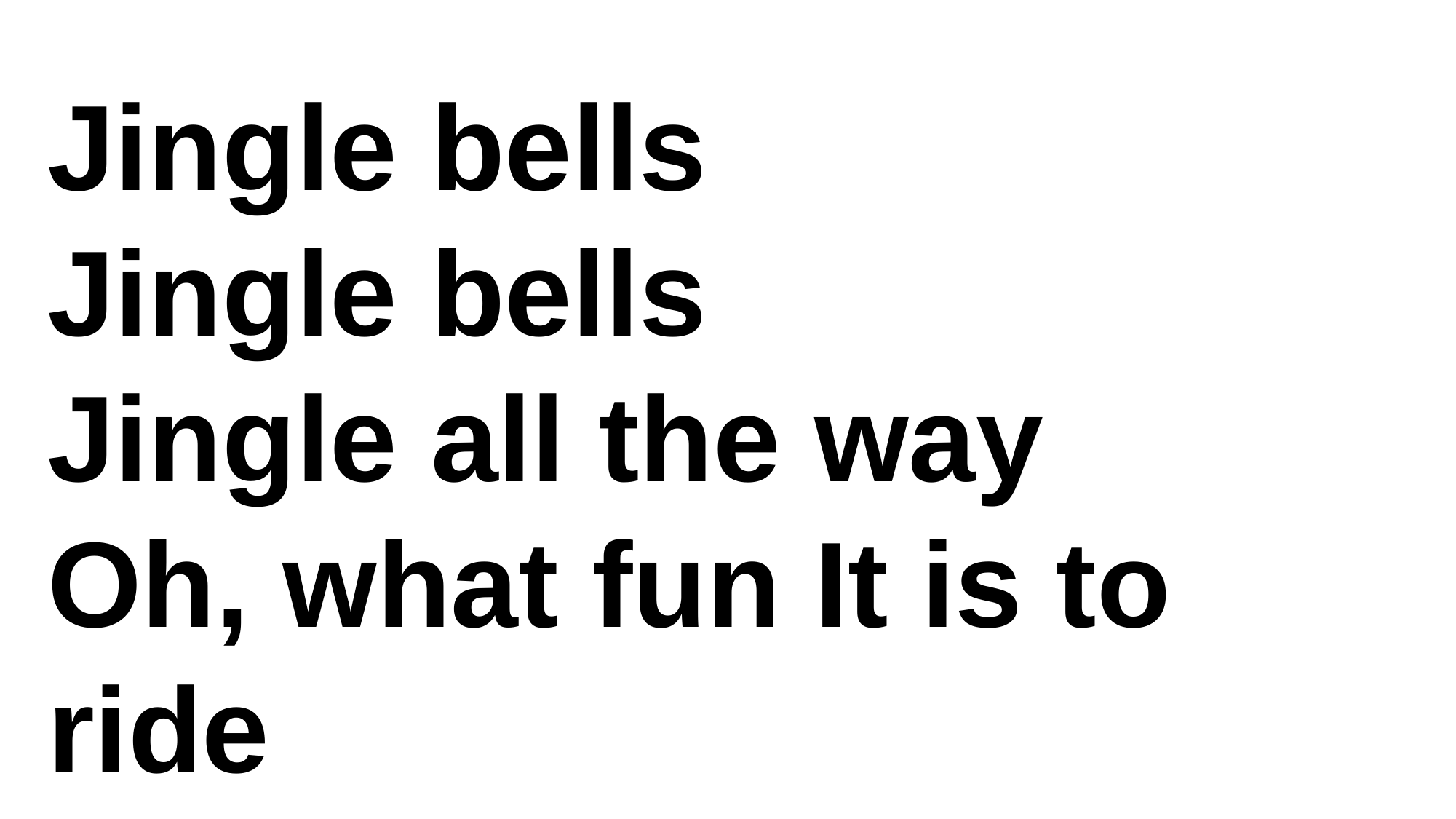

Jingle bells
Jingle bells
Jingle all the way
Oh, what fun It is to ride
In a one-horse open sleigh    (Repeat)